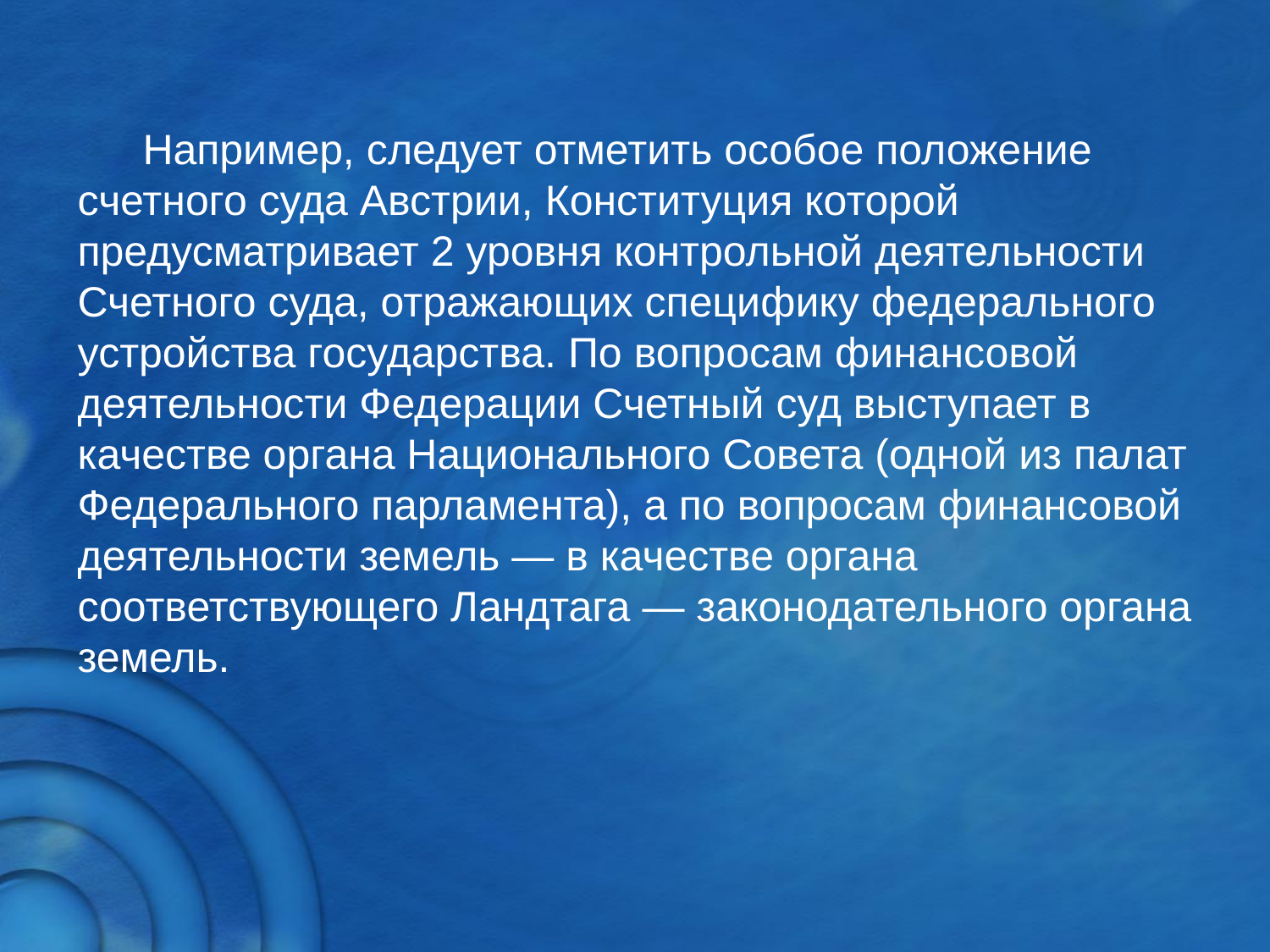

Например, следует отметить особое положение счетного суда Австрии, Конституция которой предусматривает 2 уровня контрольной деятельности Счетного суда, отражающих специфику федерального устройства государства. По вопросам финансовой деятельности Федерации Счетный суд выступает в качестве органа Национального Совета (одной из палат Федерального парламента), а по вопросам финансовой деятельности земель — в качестве органа соответствующего Ландтага — законодательного органа земель.